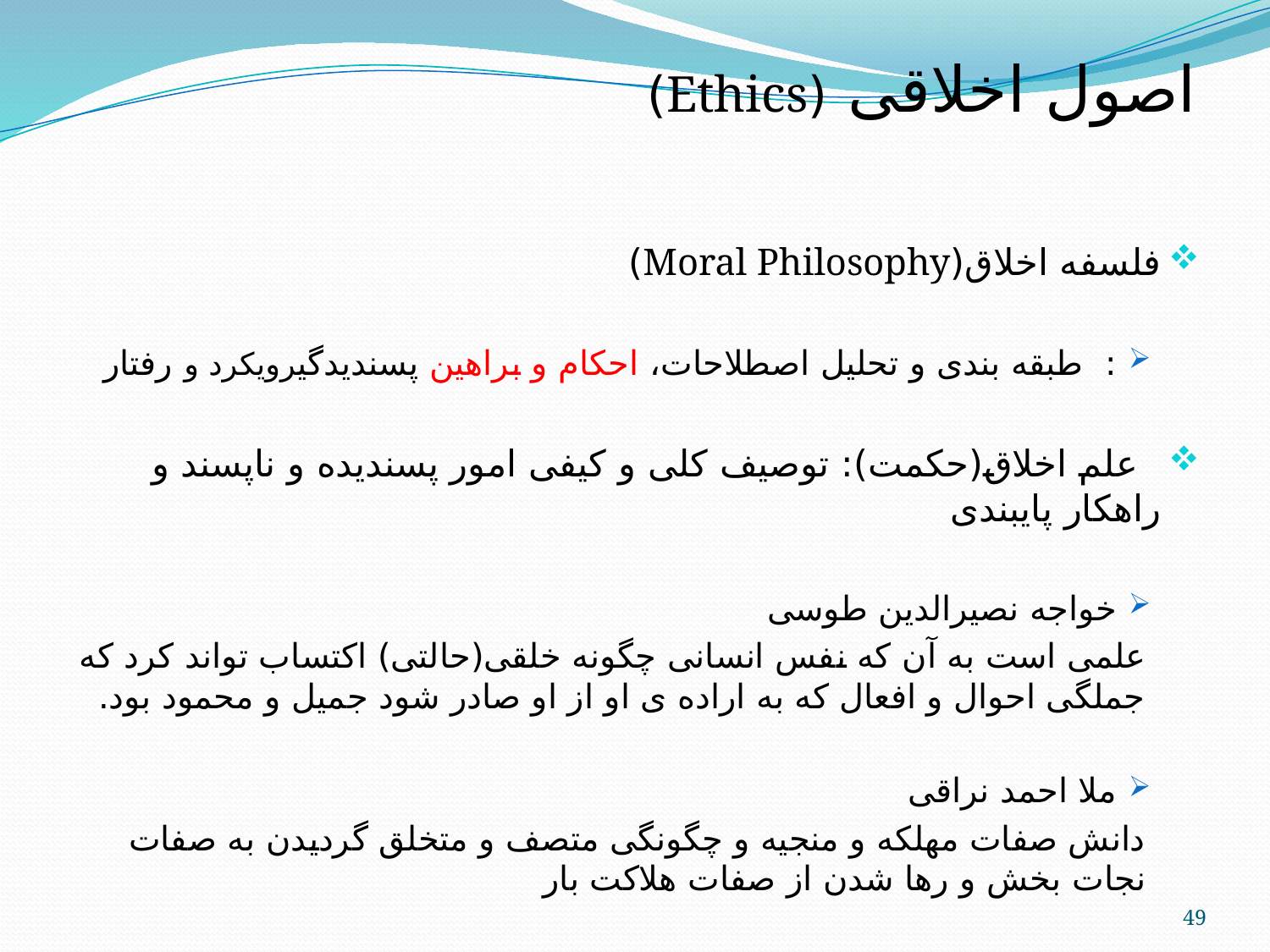

# اصول اخلاقی (Ethics)
فلسفه اخلاق(Moral Philosophy)

:  طبقه بندی و تحلیل اصطلاحات، احکام و براهین پسندیدگیرویکرد و رفتار

  علم اخلاق(حکمت): توصیف کلی و کیفی امور پسندیده و ناپسند و راهکار پایبندی

خواجه نصیرالدین طوسی
علمی است به آن که نفس انسانی چگونه خلقی(حالتی) اکتساب تواند کرد که جملگی احوال و افعال که به اراده ی او از او صادر شود جمیل و محمود بود.

ملا احمد نراقی
دانش صفات مهلکه و منجیه و چگونگی متصف و متخلق گردیدن به صفات نجات بخش و رها شدن از صفات هلاکت بار
49